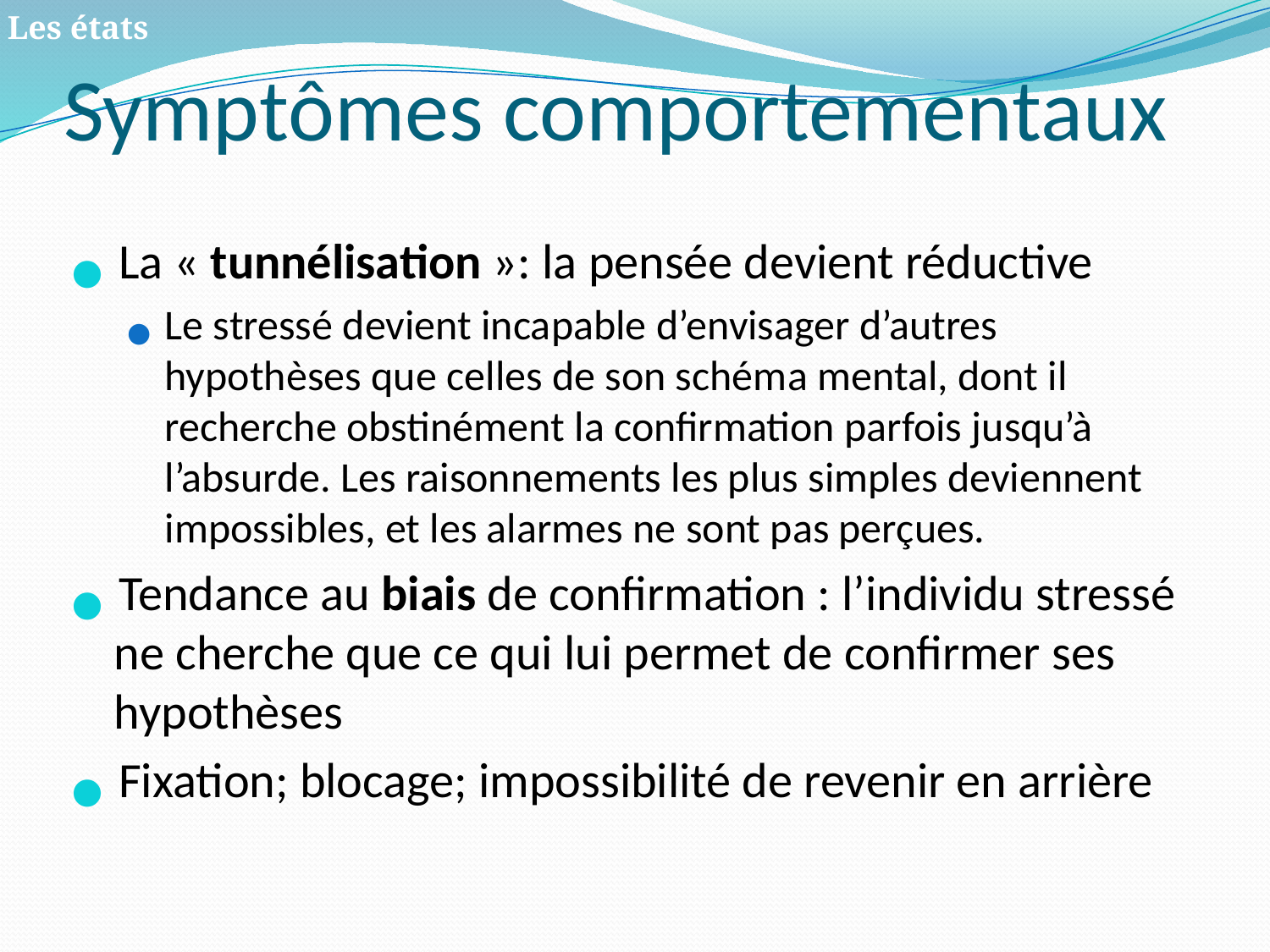

# Symptômes comportementaux
La « tunnélisation »: la pensée devient réductive
Le stressé devient incapable d’envisager d’autres hypothèses que celles de son schéma mental, dont il recherche obstinément la confirmation parfois jusqu’à l’absurde. Les raisonnements les plus simples deviennent impossibles, et les alarmes ne sont pas perçues.
Tendance au biais de confirmation : l’individu stressé ne cherche que ce qui lui permet de confirmer ses hypothèses
Fixation; blocage; impossibilité de revenir en arrière

Les états